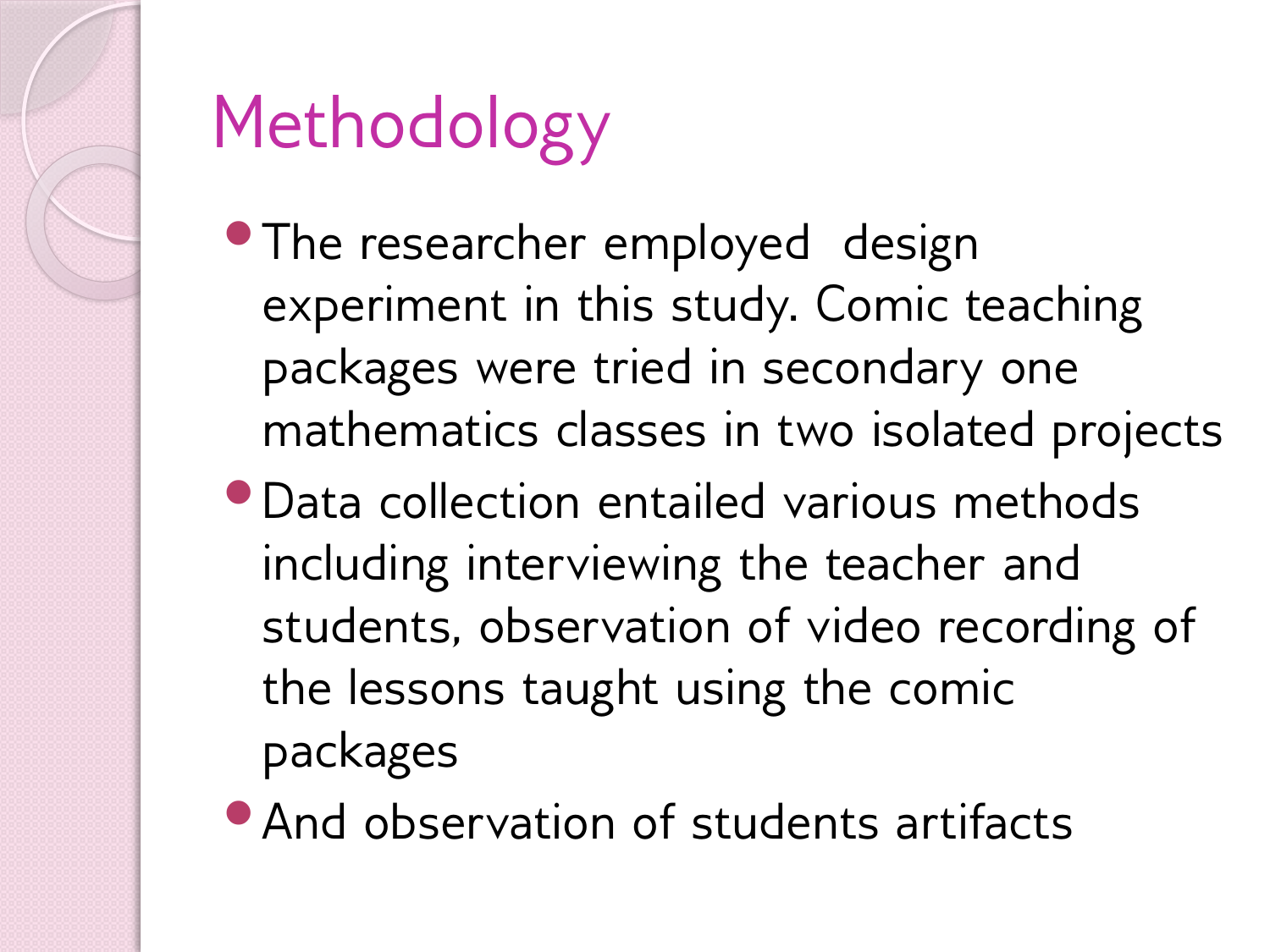

# Methodology
The researcher employed  design experiment in this study. Comic teaching packages were tried in secondary one mathematics classes in two isolated projects
Data collection entailed various methods including interviewing the teacher and students, observation of video recording of the lessons taught using the comic packages
And observation of students artifacts